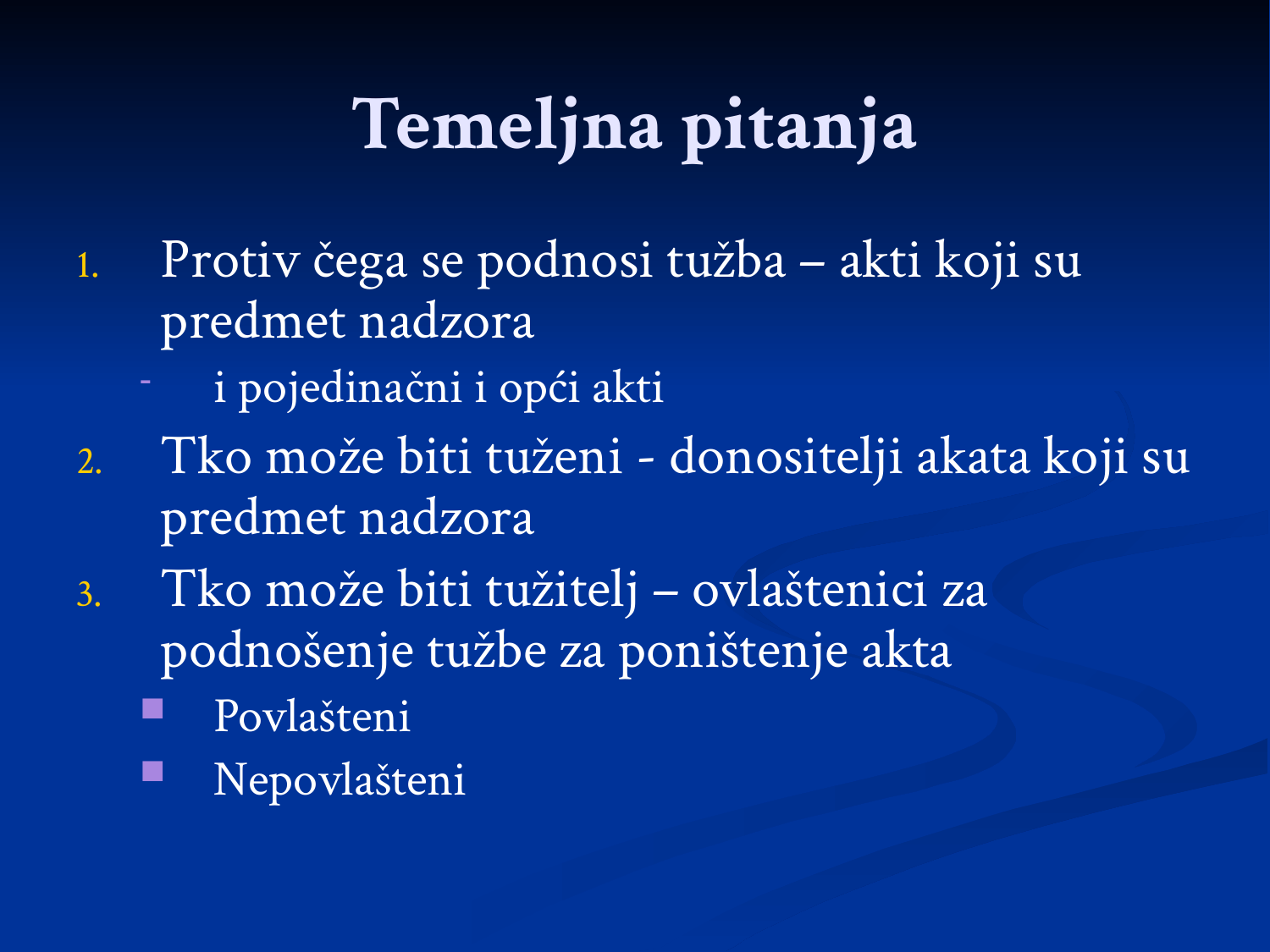

# Temeljna pitanja
Protiv čega se podnosi tužba – akti koji su predmet nadzora
i pojedinačni i opći akti
Tko može biti tuženi - donositelji akata koji su predmet nadzora
Tko može biti tužitelj – ovlaštenici za podnošenje tužbe za poništenje akta
Povlašteni
Nepovlašteni